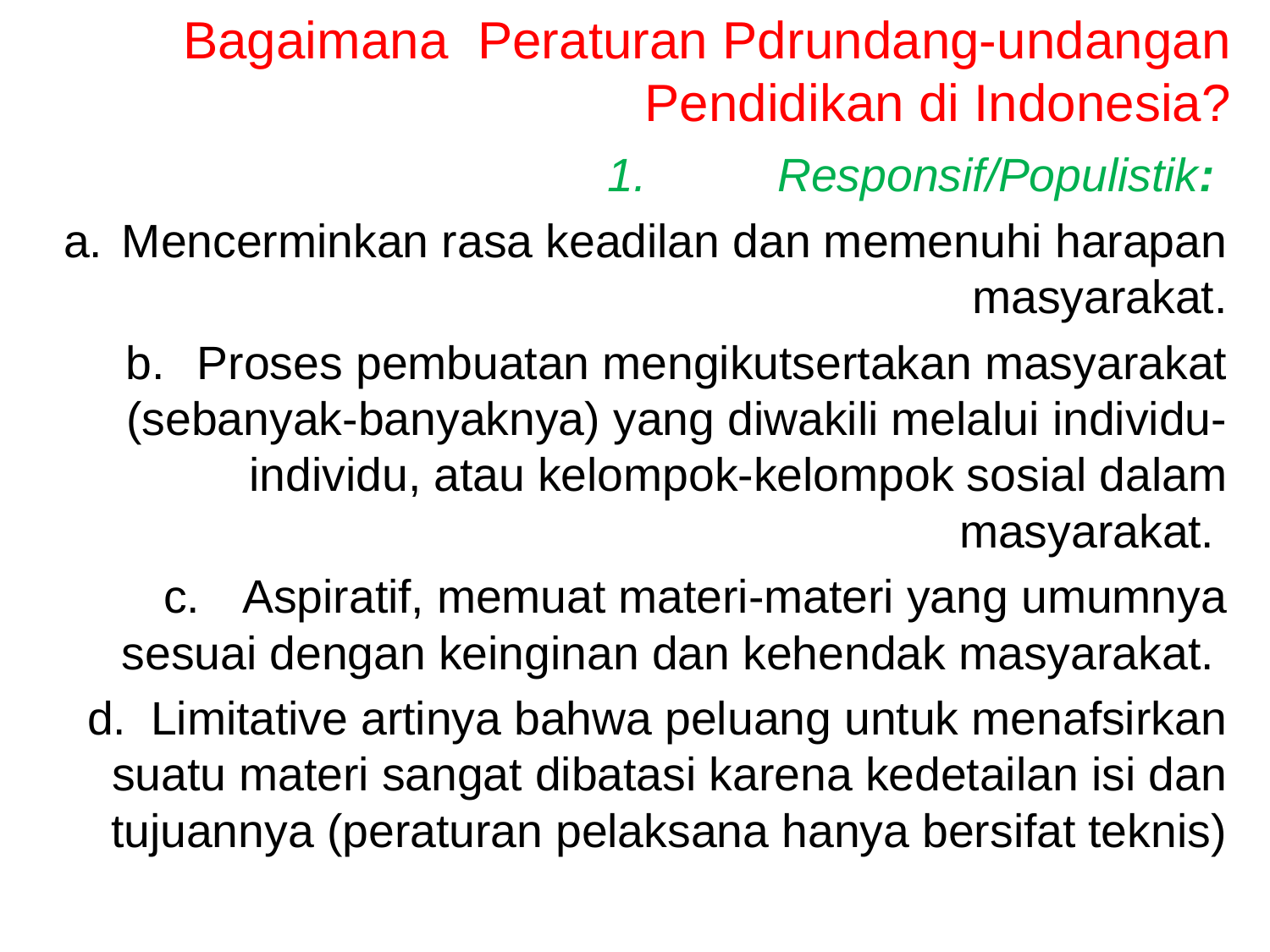

# Bagaimana  Peraturan Pdrundang-undangan Pendidikan di Indonesia?
Responsif/Populistik:
Mencerminkan rasa keadilan dan memenuhi harapan masyarakat.
Proses pembuatan mengikutsertakan masyarakat (sebanyak-banyaknya) yang diwakili melalui individu-individu, atau kelompok-kelompok sosial dalam masyarakat.
Aspiratif, memuat materi-materi yang umumnya sesuai dengan keinginan dan kehendak masyarakat.
Limitative artinya bahwa peluang untuk menafsirkan suatu materi sangat dibatasi karena kedetailan isi dan tujuannya (peraturan pelaksana hanya bersifat teknis)